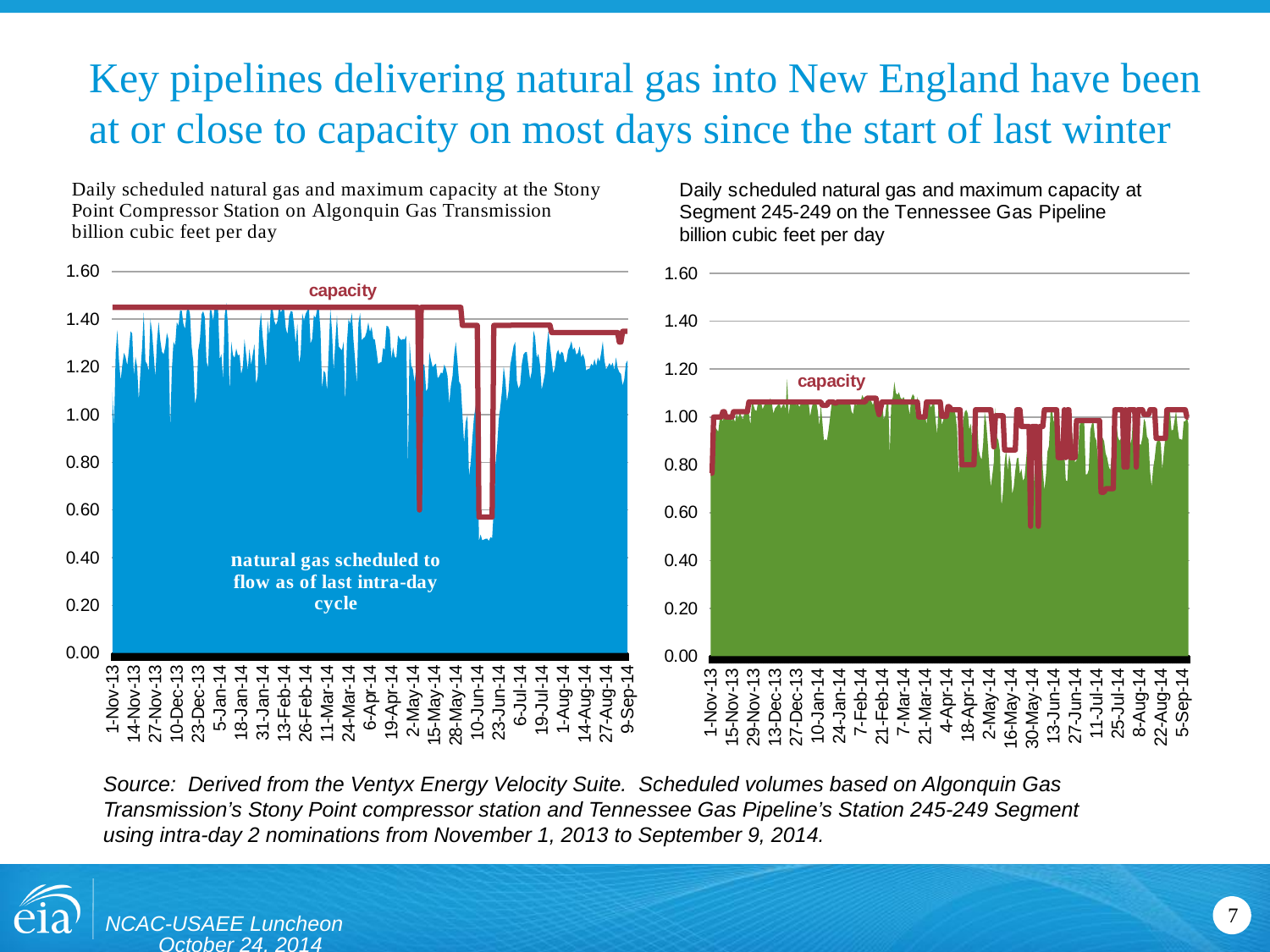

# Key pipelines delivering natural gas into New England have been at or close to capacity on most days since the start of last winter

### Chart

| Category | Scheduled Gas | Capacity |
|---|---|---|
| 41579 | 0.784848 | 0.765 |
| 41580 | 0.763482 | 0.765 |
| 41581 | 0.9207 | 1.0 |
| 41582 | 0.957187 | 1.0 |
| 41583 | 0.948028 | 1.0 |
| 41584 | 0.938128 | 1.0 |
| 41585 | 0.995191 | 1.0 |
| 41586 | 1.017476 | 1.0 |
| 41587 | 0.978712 | 1.022 |
| 41588 | 1.020581 | 1.022 |
| 41589 | 0.989525 | 1.0 |
| 41590 | 0.99634 | 1.0 |
| 41591 | 0.993572 | 1.0 |
| 41592 | 0.994924 | 1.0 |
| 41593 | 0.984821 | 1.0 |
| 41594 | 0.995665 | 1.022 |
| 41595 | 0.978619 | 1.022 |
| 41596 | 1.016469 | 1.022 |
| 41597 | 0.990887 | 1.022 |
| 41598 | 1.024773 | 1.022 |
| 41599 | 1.00505 | 1.022 |
| 41600 | 0.988999 | 1.022 |
| 41601 | 1.013594 | 1.022 |
| 41602 | 1.046376 | 1.022 |
| 41603 | 1.028955 | 1.022 |
| 41604 | 1.014398 | 1.0628 |
| 41605 | 0.966149 | 1.0628 |
| 41606 | 1.070586 | 1.0628 |
| 41607 | 1.049797 | 1.0628 |
| 41608 | 1.028721 | 1.0628 |
| 41609 | 1.025226 | 1.0628 |
| 41610 | 1.062568 | 1.0628 |
| 41611 | 1.062795 | 1.0628 |
| 41612 | 1.059462 | 1.0628 |
| 41613 | 1.032251 | 1.0628 |
| 41614 | 1.049094 | 1.0628 |
| 41615 | 1.057259 | 1.0628 |
| 41616 | 1.0628 | 1.0628 |
| 41617 | 1.058444 | 1.0628 |
| 41618 | 1.078271 | 1.0628 |
| 41619 | 1.057379 | 1.0628 |
| 41620 | 1.013912 | 1.0628 |
| 41621 | 1.035728 | 1.0628 |
| 41622 | 1.043274 | 1.0628 |
| 41623 | 1.051601 | 1.0628 |
| 41624 | 1.05789 | 1.0628 |
| 41625 | 1.034704 | 1.0628 |
| 41626 | 1.048652 | 1.0628 |
| 41627 | 1.054066 | 1.0628 |
| 41628 | 1.033142 | 1.0628 |
| 41629 | 1.159258 | 1.0628 |
| 41630 | 1.008328 | 1.0628 |
| 41631 | 1.062603 | 1.0628 |
| 41632 | 1.0628 | 1.0628 |
| 41633 | 1.05198 | 1.0628 |
| 41634 | 1.062408 | 1.0628 |
| 41635 | 1.050383 | 1.0628 |
| 41636 | 1.053896 | 1.0628 |
| 41637 | 1.042091 | 1.0628 |
| 41638 | 1.056053 | 1.0628 |
| 41639 | 1.051024 | 1.0628 |
| 41640 | 1.061147 | 1.0628 |
| 41641 | 1.054019 | 1.0628 |
| 41642 | 1.070321 | 1.0628 |
| 41643 | 1.062788 | 1.0628 |
| 41644 | 1.002375 | 1.0628 |
| 41645 | 1.037808 | 1.0628 |
| 41646 | 1.061996 | 1.0628 |
| 41647 | 1.059168 | 1.0628 |
| 41648 | 1.061942 | 1.0628 |
| 41649 | 1.024708 | 1.0628 |
| 41650 | 0.962094 | 1.0628 |
| 41651 | 1.049516 | 1.0628 |
| 41652 | 0.97883 | 1.0484 |
| 41653 | 0.901337 | 1.0484 |
| 41654 | 0.907488 | 1.0484 |
| 41655 | 0.901304 | 1.0484 |
| 41656 | 0.944303 | 1.0628 |
| 41657 | 0.996411 | 1.0628 |
| 41658 | 1.053171 | 1.0628 |
| 41659 | 1.060519 | 1.0628 |
| 41660 | 1.053131 | 1.0584 |
| 41661 | 1.066652 | 1.0584 |
| 41662 | 1.056964 | 1.0628 |
| 41663 | 1.067719 | 1.0628 |
| 41664 | 1.055972 | 1.0628 |
| 41665 | 1.07316 | 1.0628 |
| 41666 | 1.066227 | 1.0628 |
| 41667 | 1.070201 | 1.0628 |
| 41668 | 1.071132 | 1.0628 |
| 41669 | 1.070586 | 1.0628 |
| 41670 | 1.062705 | 1.0628 |
| 41671 | 1.023118 | 1.0628 |
| 41672 | 1.011504 | 1.0628 |
| 41673 | 1.059329 | 1.0628 |
| 41674 | 1.048392 | 1.0628 |
| 41675 | 1.061503 | 1.0628 |
| 41676 | 1.073812 | 1.0628 |
| 41677 | 1.064733 | 1.0628 |
| 41678 | 1.091545 | 1.0628 |
| 41679 | 1.079082 | 1.0628 |
| 41680 | 1.084705 | 1.0628 |
| 41681 | 1.077528 | 1.0784 |
| 41682 | 1.075097 | 1.0784 |
| 41683 | 1.0784 | 1.0784 |
| 41684 | 1.064457 | 1.0784 |
| 41685 | 1.049478 | 1.0784 |
| 41686 | 1.080025 | 1.0784 |
| 41687 | 1.078243 | 1.0784 |
| 41688 | 1.06239 | 1.035 |
| 41689 | 1.034821 | 1.01 |
| 41690 | 1.034972 | 1.035 |
| 41691 | 1.071343 | 1.0628 |
| 41692 | 0.990173 | 1.0628 |
| 41693 | 1.005324 | 1.0628 |
| 41694 | 1.06295 | 1.0628 |
| 41695 | 1.070243 | 1.0628 |
| 41696 | 0.845924 | 1.0628 |
| 41697 | 1.066334 | 1.0628 |
| 41698 | 1.081923 | 1.0628 |
| 41699 | 1.146799 | 1.0628 |
| 41700 | 1.100319 | 1.0628 |
| 41701 | 1.092494 | 1.0628 |
| 41702 | 1.102929 | 1.0628 |
| 41703 | 1.080654 | 1.0628 |
| 41704 | 1.073661 | 1.0628 |
| 41705 | 1.083522 | 1.0628 |
| 41706 | 1.066909 | 1.0628 |
| 41707 | 1.061607 | 1.0628 |
| 41708 | 1.053581 | 1.0628 |
| 41709 | 1.008229 | 1.0628 |
| 41710 | 1.07827 | 1.0628 |
| 41711 | 1.095199 | 1.0628 |
| 41712 | 1.086382 | 1.0628 |
| 41713 | 1.014839 | 1.0628 |
| 41714 | 1.084228 | 1.0628 |
| 41715 | 1.039701 | 1.0 |
| 41716 | 0.987343 | 1.0 |
| 41717 | 1.00073 | 1.0 |
| 41718 | 0.996905 | 1.0 |
| 41719 | 1.013265 | 1.0 |
| 41720 | 0.968296 | 1.0628 |
| 41721 | 1.052112 | 1.0628 |
| 41722 | 1.056626 | 1.0628 |
| 41723 | 1.039157 | 1.0628 |
| 41724 | 1.060016 | 1.0628 |
| 41725 | 1.058423 | 1.0628 |
| 41726 | 0.984373 | 1.0628 |
| 41727 | 0.929256 | 1.0628 |
| 41728 | 1.062566 | 1.0628 |
| 41729 | 1.03758 | 1.0628 |
| 41730 | 0.966616 | 1.0028 |
| 41731 | 0.988951 | 1.0028 |
| 41732 | 1.002787 | 1.0028 |
| 41733 | 1.023782 | 1.0028 |
| 41734 | 1.036969 | 1.043342 |
| 41735 | 1.032596 | 1.043342 |
| 41736 | 1.029001 | 1.030342 |
| 41737 | 1.028032 | 1.030342 |
| 41738 | 1.039077 | 1.030342 |
| 41739 | 1.006939 | 1.030342 |
| 41740 | 0.947678 | 1.030342 |
| 41741 | 0.760545 | 1.030342 |
| 41742 | 0.823387 | 1.030342 |
| 41743 | 0.850763 | 0.8 |
| 41744 | 0.985674 | 0.8 |
| 41745 | 1.021545 | 0.8 |
| 41746 | 1.029351 | 0.8 |
| 41747 | 1.014098 | 0.8 |
| 41748 | 0.946855 | 0.8 |
| 41749 | 0.97227 | 0.8 |
| 41750 | 0.888989 | 0.8 |
| 41751 | 0.837225 | 0.8 |
| 41752 | 0.964514 | 1.030342 |
| 41753 | 0.999965 | 1.030342 |
| 41754 | 0.867098 | 1.030342 |
| 41755 | 0.836582 | 1.030342 |
| 41756 | 0.82165 | 1.030342 |
| 41757 | 0.887073 | 1.030342 |
| 41758 | 1.022019 | 1.030342 |
| 41759 | 0.978152 | 1.030342 |
| 41760 | 0.893615 | 1.030342 |
| 41761 | 0.792575 | 1.030342 |
| 41762 | 0.706558 | 1.030342 |
| 41763 | 0.757659 | 0.955 |
| 41764 | 0.811267 | 0.875 |
| 41765 | 1.03965 | 1.005 |
| 41766 | 0.915106 | 1.005 |
| 41767 | 0.901364 | 1.005 |
| 41768 | 0.855281 | 1.005 |
| 41769 | 0.626474 | 1.005 |
| 41770 | 0.688703 | 1.005 |
| 41771 | 0.806994 | 0.862 |
| 41772 | 0.865709 | 0.862 |
| 41773 | 0.774548 | 0.862 |
| 41774 | 0.841447 | 0.862 |
| 41775 | 0.804488 | 0.862 |
| 41776 | 0.677937 | 0.862 |
| 41777 | 0.707747 | 0.862 |
| 41778 | 0.77528 | 0.862 |
| 41779 | 0.826536 | 1.030342 |
| 41780 | 0.829323 | 1.030342 |
| 41781 | 0.761211 | 1.030342 |
| 41782 | 0.782821 | 0.960342 |
| 41783 | 0.732977 | 0.960342 |
| 41784 | 0.745195 | 0.960342 |
| 41785 | 0.81504 | 0.960342 |
| 41786 | 0.89117 | 0.960342 |
| 41787 | 0.906616 | 0.960342 |
| 41788 | 0.591875 | 0.543342 |
| 41789 | 0.711978 | 0.960342 |
| 41790 | 0.71484 | 0.960342 |
| 41791 | 0.810187 | 0.960342 |
| 41792 | 0.824577 | 0.960342 |
| 41793 | 0.528085 | 0.543342 |
| 41794 | 0.862289 | 0.960342 |
| 41795 | 0.916594 | 0.960342 |
| 41796 | 0.778662 | 0.960342 |
| 41797 | 0.693155 | 1.030342 |
| 41798 | 0.754466 | 1.030342 |
| 41799 | 0.854541 | 1.030342 |
| 41800 | 0.879613 | 1.030342 |
| 41801 | 1.01855 | 1.030342 |
| 41802 | 1.031036 | 1.030342 |
| 41803 | 0.977386 | 1.030342 |
| 41804 | 1.00648 | 1.030342 |
| 41805 | 1.010782 | 1.030342 |
| 41806 | 0.891429 | 0.830342 |
| 41807 | 0.882417 | 0.830342 |
| 41808 | 0.874164 | 0.830342 |
| 41809 | 0.88543 | 0.830342 |
| 41810 | 0.856321 | 1.030342 |
| 41811 | 0.733678 | 0.830342 |
| 41812 | 0.731907 | 1.030342 |
| 41813 | 0.874544 | 1.030342 |
| 41814 | 0.849878 | 0.830342 |
| 41815 | 0.937853 | 0.830342 |
| 41816 | 0.877097 | 0.830342 |
| 41817 | 0.810117 | 0.830342 |
| 41818 | 0.819189 | 0.985342 |
| 41819 | 0.846504 | 0.985342 |
| 41820 | 0.962641 | 0.985342 |
| 41821 | 0.992129 | 0.985342 |
| 41822 | 0.981331 | 0.985342 |
| 41823 | 0.985846 | 0.985342 |
| 41824 | 0.759198 | 0.985342 |
| 41825 | 0.761196 | 0.985342 |
| 41826 | 0.779814 | 0.985342 |
| 41827 | 0.945427 | 0.985342 |
| 41828 | 0.971337 | 0.985342 |
| 41829 | 0.98187 | 0.985342 |
| 41830 | 0.915673 | 0.985342 |
| 41831 | 0.901313 | 0.985342 |
| 41832 | 0.818998 | 0.985342 |
| 41833 | 0.89015 | 0.985342 |
| 41834 | 0.815896 | 0.685342 |
| 41835 | 0.913512 | 0.685342 |
| 41836 | 0.898302 | 0.685342 |
| 41837 | 0.847596 | 0.700342 |
| 41838 | 0.829198 | 0.700342 |
| 41839 | 0.794086 | 0.700342 |
| 41840 | 0.7771 | 0.700342 |
| 41841 | 0.839234 | 0.700342 |
| 41842 | 0.91142 | 0.700342 |
| 41843 | 1.032855 | 1.030342 |
| 41844 | 0.971959 | 1.030342 |
| 41845 | 0.916922 | 1.030342 |
| 41846 | 0.900509 | 1.030342 |
| 41847 | 0.908878 | 1.030342 |
| 41848 | 0.972283 | 1.030342 |
| 41849 | 0.896422 | 0.790342 |
| 41850 | 0.964345 | 1.030342 |
| 41851 | 0.898775 | 0.790342 |
| 41852 | 0.919324 | 1.030342 |
| 41853 | 0.88559 | 1.030342 |
| 41854 | 0.908733 | 1.030342 |
| 41855 | 1.010078 | 1.030342 |
| 41856 | 1.020176 | 1.030342 |
| 41857 | 0.903864 | 0.790342 |
| 41858 | 0.91596 | 1.030342 |
| 41859 | 0.885442 | 1.030342 |
| 41860 | 0.884767 | 1.030342 |
| 41861 | 0.913856 | 1.030342 |
| 41862 | 0.992934 | 1.010342 |
| 41863 | 0.978419 | 1.010342 |
| 41864 | 0.918005 | 1.010342 |
| 41865 | 0.905839 | 1.010342 |
| 41866 | 0.773379 | 1.030342 |
| 41867 | 0.708672 | 1.030342 |
| 41868 | 0.785758 | 1.030342 |
| 41869 | 0.826025 | 1.030342 |
| 41870 | 0.886791 | 0.910342 |
| 41871 | 0.90521 | 0.910342 |
| 41872 | 0.907827 | 0.910342 |
| 41873 | 0.889174 | 0.910342 |
| 41874 | 0.780301 | 0.910342 |
| 41875 | 0.854045 | 0.910342 |
| 41876 | 0.919584 | 0.910342 |
| 41877 | 1.028119 | 1.030342 |
| 41878 | 1.030342 | 1.030342 |
| 41879 | 1.022325 | 1.030342 |
| 41880 | 0.943548 | 1.030342 |
| 41881 | 0.946144 | 1.030342 |
| 41882 | 0.986546 | 1.030342 |
| 41883 | 1.027022 | 1.030342 |
| 41884 | 0.954082 | 1.030342 |
| 41885 | 0.908547 | 1.030342 |
| 41886 | 0.906633 | 1.030342 |
| 41887 | 0.904776 | 1.030342 |
| 41888 | 0.981744 | 1.030342 |
| 41889 | 0.981389 | 1.030342 |
| 41890 | 1.000341 | 1.000342 |
| 41891 | 0.972513 | 1.000342 |

### Chart

| Category | Scheduled Gas | Capacity |
|---|---|---|
| 41579 | 1.094 | 1.45 |
| 41580 | 0.949 | 1.45 |
| 41581 | 1.258 | 1.45 |
| 41582 | 1.355 | 1.45 |
| 41583 | 1.226 | 1.45 |
| 41584 | 1.144 | 1.45 |
| 41585 | 1.207 | 1.45 |
| 41586 | 1.259 | 1.45 |
| 41587 | 1.241 | 1.45 |
| 41588 | 1.206 | 1.45 |
| 41589 | 1.271 | 1.45 |
| 41590 | 1.349 | 1.45 |
| 41591 | 1.34 | 1.45 |
| 41592 | 1.164 | 1.45 |
| 41593 | 1.242 | 1.45 |
| 41594 | 1.201 | 1.45 |
| 41595 | 1.059 | 1.45 |
| 41596 | 1.182 | 1.45 |
| 41597 | 1.28 | 1.45 |
| 41598 | 1.428 | 1.45 |
| 41599 | 1.223 | 1.45 |
| 41600 | 1.212 | 1.45 |
| 41601 | 1.182 | 1.45 |
| 41602 | 1.401 | 1.45 |
| 41603 | 1.346 | 1.45 |
| 41604 | 1.253 | 1.45 |
| 41605 | 1.157 | 1.45 |
| 41606 | 1.308 | 1.45 |
| 41607 | 1.389 | 1.45 |
| 41608 | 1.311 | 1.45 |
| 41609 | 1.263 | 1.45 |
| 41610 | 1.253 | 1.45 |
| 41611 | 1.284 | 1.45 |
| 41612 | 1.343 | 1.45 |
| 41613 | 1.315 | 1.45 |
| 41614 | 0.941 | 1.45 |
| 41615 | 1.186 | 1.45 |
| 41616 | 1.306 | 1.45 |
| 41617 | 1.289 | 1.45 |
| 41618 | 1.388 | 1.45 |
| 41619 | 1.371 | 1.45 |
| 41620 | 1.437 | 1.45 |
| 41621 | 1.436 | 1.45 |
| 41622 | 1.38 | 1.45 |
| 41623 | 1.359 | 1.45 |
| 41624 | 1.434 | 1.45 |
| 41625 | 1.453 | 1.45 |
| 41626 | 1.42 | 1.45 |
| 41627 | 1.285 | 1.45 |
| 41628 | 1.222 | 1.45 |
| 41629 | 1.045 | 1.45 |
| 41630 | 1.078 | 1.45 |
| 41631 | 1.269 | 1.45 |
| 41632 | 1.313 | 1.45 |
| 41633 | 1.42 | 1.45 |
| 41634 | 1.434 | 1.45 |
| 41635 | 1.408 | 1.45 |
| 41636 | 1.223 | 1.45 |
| 41637 | 1.196 | 1.45 |
| 41638 | 1.439 | 1.45 |
| 41639 | 1.437 | 1.45 |
| 41640 | 1.391 | 1.45 |
| 41641 | 1.459 | 1.45 |
| 41642 | 1.448 | 1.45 |
| 41643 | 1.442 | 1.45 |
| 41644 | 1.232 | 1.45 |
| 41645 | 1.253 | 1.45 |
| 41646 | 1.148 | 1.45 |
| 41647 | 1.415 | 1.45 |
| 41648 | 1.469 | 1.45 |
| 41649 | 1.37 | 1.45 |
| 41650 | 1.092 | 1.45 |
| 41651 | 1.305 | 1.45 |
| 41652 | 1.249 | 1.45 |
| 41653 | 1.238 | 1.45 |
| 41654 | 1.277 | 1.45 |
| 41655 | 1.248 | 1.45 |
| 41656 | 1.251 | 1.45 |
| 41657 | 1.169 | 1.45 |
| 41658 | 1.201 | 1.45 |
| 41659 | 1.315 | 1.45 |
| 41660 | 1.252 | 1.45 |
| 41661 | 1.186 | 1.45 |
| 41662 | 1.276 | 1.45 |
| 41663 | 1.208 | 1.45 |
| 41664 | 1.252 | 1.45 |
| 41665 | 1.295 | 1.45 |
| 41666 | 1.128 | 1.45 |
| 41667 | 1.159 | 1.45 |
| 41668 | 1.361 | 1.45 |
| 41669 | 1.425 | 1.45 |
| 41670 | 1.327 | 1.45 |
| 41671 | 1.261 | 1.45 |
| 41672 | 1.195 | 1.45 |
| 41673 | 1.396 | 1.45 |
| 41674 | 1.331 | 1.45 |
| 41675 | 1.451 | 1.45 |
| 41676 | 1.444 | 1.45 |
| 41677 | 1.393 | 1.45 |
| 41678 | 1.375 | 1.45 |
| 41679 | 1.393 | 1.45 |
| 41680 | 1.458 | 1.45 |
| 41681 | 1.428 | 1.45 |
| 41682 | 1.444 | 1.45 |
| 41683 | 1.44 | 1.45 |
| 41684 | 1.363 | 1.45 |
| 41685 | 1.336 | 1.45 |
| 41686 | 1.412 | 1.45 |
| 41687 | 1.434 | 1.45 |
| 41688 | 1.433 | 1.45 |
| 41689 | 1.376 | 1.45 |
| 41690 | 1.296 | 1.45 |
| 41691 | 1.381 | 1.45 |
| 41692 | 1.212 | 1.45 |
| 41693 | 1.255 | 1.45 |
| 41694 | 1.425 | 1.45 |
| 41695 | 1.392 | 1.45 |
| 41696 | 1.422 | 1.45 |
| 41697 | 1.436 | 1.45 |
| 41698 | 1.452 | 1.45 |
| 41699 | 1.298 | 1.45 |
| 41700 | 1.317 | 1.45 |
| 41701 | 1.417 | 1.45 |
| 41702 | 1.405 | 1.45 |
| 41703 | 1.441 | 1.45 |
| 41704 | 1.448 | 1.45 |
| 41705 | 1.354 | 1.45 |
| 41706 | 1.106 | 1.45 |
| 41707 | 1.184 | 1.45 |
| 41708 | 1.174 | 1.45 |
| 41709 | 1.099 | 1.45 |
| 41710 | 1.264 | 1.45 |
| 41711 | 1.444 | 1.45 |
| 41712 | 1.349 | 1.45 |
| 41713 | 1.184 | 1.45 |
| 41714 | 1.303 | 1.45 |
| 41715 | 1.415 | 1.45 |
| 41716 | 1.286 | 1.45 |
| 41717 | 1.277 | 1.45 |
| 41718 | 1.269 | 1.45 |
| 41719 | 1.305 | 1.45 |
| 41720 | 1.047 | 1.45 |
| 41721 | 1.299 | 1.45 |
| 41722 | 1.401 | 1.45 |
| 41723 | 1.38 | 1.45 |
| 41724 | 1.427 | 1.45 |
| 41725 | 1.311 | 1.45 |
| 41726 | 1.227 | 1.45 |
| 41727 | 1.13 | 1.45 |
| 41728 | 1.383 | 1.45 |
| 41729 | 1.426 | 1.45 |
| 41730 | 1.312 | 1.45 |
| 41731 | 1.32 | 1.45 |
| 41732 | 1.326 | 1.45 |
| 41733 | 1.348 | 1.45 |
| 41734 | 1.387 | 1.45 |
| 41735 | 1.346 | 1.45 |
| 41736 | 1.368 | 1.45 |
| 41737 | 1.317 | 1.45 |
| 41738 | 1.314 | 1.45 |
| 41739 | 1.266 | 1.45 |
| 41740 | 1.212 | 1.45 |
| 41741 | 1.218 | 1.45 |
| 41742 | 1.22 | 1.45 |
| 41743 | 1.279 | 1.45 |
| 41744 | 1.273 | 1.45 |
| 41745 | 1.372 | 1.45 |
| 41746 | 1.37 | 1.45 |
| 41747 | 1.352 | 1.45 |
| 41748 | 1.233 | 1.45 |
| 41749 | 1.282 | 1.45 |
| 41750 | 1.243 | 1.45 |
| 41751 | 1.237 | 1.45 |
| 41752 | 1.332 | 1.45 |
| 41753 | 1.32 | 1.45 |
| 41754 | 1.312 | 1.45 |
| 41755 | 1.317 | 1.45 |
| 41756 | 1.314 | 1.45 |
| 41757 | 1.331 | 1.45 |
| 41758 | 0.77 | 1.45 |
| 41759 | 1.308 | 1.45 |
| 41760 | 1.204 | 1.45 |
| 41761 | 1.19 | 1.45 |
| 41762 | 1.135 | 1.45 |
| 41763 | 1.201 | 1.45 |
| 41764 | 1.286 | 1.45 |
| 41765 | 0.619 | 0.6 |
| 41766 | 1.2 | 1.45 |
| 41767 | 1.211 | 1.45 |
| 41768 | 1.209 | 1.45 |
| 41769 | 1.098 | 1.45 |
| 41770 | 1.109 | 1.45 |
| 41771 | 1.262 | 1.45 |
| 41772 | 1.227 | 1.45 |
| 41773 | 1.198 | 1.45 |
| 41774 | 1.208 | 1.45 |
| 41775 | 1.214 | 1.45 |
| 41776 | 1.152 | 1.45 |
| 41777 | 1.161 | 1.45 |
| 41778 | 1.176 | 1.45 |
| 41779 | 1.173 | 1.45 |
| 41780 | 1.21 | 1.45 |
| 41781 | 1.193 | 1.45 |
| 41782 | 1.161 | 1.45 |
| 41783 | 1.044 | 1.45 |
| 41784 | 1.119 | 1.45 |
| 41785 | 1.16 | 1.45 |
| 41786 | 1.251 | 1.45 |
| 41787 | 1.304 | 1.45 |
| 41788 | 1.225 | 1.45 |
| 41789 | 1.139 | 1.45 |
| 41790 | 1.124 | 1.45 |
| 41791 | 1.001 | 1.374 |
| 41792 | 0.881 | 1.374 |
| 41793 | 0.969 | 1.374 |
| 41794 | 0.997 | 1.374 |
| 41795 | 0.741 | 1.374 |
| 41796 | 0.8 | 1.374 |
| 41797 | 0.9 | 1.374 |
| 41798 | 0.99 | 1.374 |
| 41799 | 1.035 | 1.374 |
| 41800 | 1.068 | 1.374 |
| 41801 | 0.47 | 0.57 |
| 41802 | 0.497 | 0.57 |
| 41803 | 0.473 | 0.57 |
| 41804 | 0.476 | 0.57 |
| 41805 | 0.479 | 0.57 |
| 41806 | 0.48 | 0.57 |
| 41807 | 0.47 | 0.57 |
| 41808 | 0.486 | 0.57 |
| 41809 | 0.482 | 0.57 |
| 41810 | 0.604 | 1.374 |
| 41811 | 0.791 | 1.374 |
| 41812 | 0.867 | 1.374 |
| 41813 | 0.979 | 1.374 |
| 41814 | 1.035 | 1.374 |
| 41815 | 1.101 | 1.374 |
| 41816 | 1.202 | 1.374 |
| 41817 | 1.146 | 1.374 |
| 41818 | 1.055 | 1.374 |
| 41819 | 1.102 | 1.374 |
| 41820 | 1.209 | 1.374 |
| 41821 | 1.247 | 1.375 |
| 41822 | 1.288 | 1.375 |
| 41823 | 1.304 | 1.375 |
| 41824 | 1.14 | 1.375 |
| 41825 | 1.109 | 1.375 |
| 41826 | 1.126 | 1.375 |
| 41827 | 1.213 | 1.375 |
| 41828 | 1.252 | 1.375 |
| 41829 | 1.261 | 1.375 |
| 41830 | 1.263 | 1.375 |
| 41831 | 1.203 | 1.375 |
| 41832 | 1.148 | 1.375 |
| 41833 | 1.182 | 1.375 |
| 41834 | 1.352 | 1.375 |
| 41835 | 1.326 | 1.375 |
| 41836 | 1.238 | 1.375 |
| 41837 | 1.255 | 1.375 |
| 41838 | 1.208 | 1.375 |
| 41839 | 1.105 | 1.375 |
| 41840 | 1.137 | 1.375 |
| 41841 | 1.173 | 1.375 |
| 41842 | 1.281 | 1.375 |
| 41843 | 1.35 | 1.375 |
| 41844 | 1.291 | 1.375 |
| 41845 | 1.231 | 1.344 |
| 41846 | 1.172 | 1.344 |
| 41847 | 1.197 | 1.344 |
| 41848 | 1.256 | 1.344 |
| 41849 | 1.272 | 1.344 |
| 41850 | 1.249 | 1.344 |
| 41851 | 1.264 | 1.344 |
| 41852 | 1.257 | 1.344 |
| 41853 | 1.218 | 1.344 |
| 41854 | 1.223 | 1.344 |
| 41855 | 1.269 | 1.344 |
| 41856 | 1.284 | 1.344 |
| 41857 | 1.308 | 1.344 |
| 41858 | 1.271 | 1.344 |
| 41859 | 1.281 | 1.344 |
| 41860 | 1.251 | 1.344 |
| 41861 | 1.259 | 1.344 |
| 41862 | 1.286 | 1.344 |
| 41863 | 1.24 | 1.344 |
| 41864 | 1.254 | 1.344 |
| 41865 | 1.234 | 1.344 |
| 41866 | 1.184 | 1.344 |
| 41867 | 1.191 | 1.344 |
| 41868 | 1.193 | 1.344 |
| 41869 | 1.213 | 1.344 |
| 41870 | 1.204 | 1.344 |
| 41871 | 1.233 | 1.344 |
| 41872 | 1.203 | 1.344 |
| 41873 | 1.24 | 1.344 |
| 41874 | 1.221 | 1.344 |
| 41875 | 1.258 | 1.344 |
| 41876 | 1.307 | 1.344 |
| 41877 | 1.226 | 1.344 |
| 41878 | 1.19 | 1.344 |
| 41879 | 1.201 | 1.344 |
| 41880 | 1.216 | 1.344 |
| 41881 | 1.204 | 1.344 |
| 41882 | 1.218 | 1.344 |
| 41883 | 1.187 | 1.344 |
| 41884 | 1.239 | 1.344 |
| 41885 | 1.196 | 1.344 |
| 41886 | 1.178 | 1.304 |
| 41887 | 1.171 | 1.304 |
| 41888 | 1.122 | 1.349 |
| 41889 | 1.147 | 1.349 |
| 41890 | 1.214 | 1.349 |
| 41891 | 1.228 | 1.349 |
Source:  Derived from the Ventyx Energy Velocity Suite.  Scheduled volumes based on Algonquin Gas Transmission’s Stony Point compressor station and Tennessee Gas Pipeline’s Station 245-249 Segment using intra-day 2 nominations from November 1, 2013 to September 9, 2014.
NCAC-USAEE Luncheon                              October 24, 2014
7